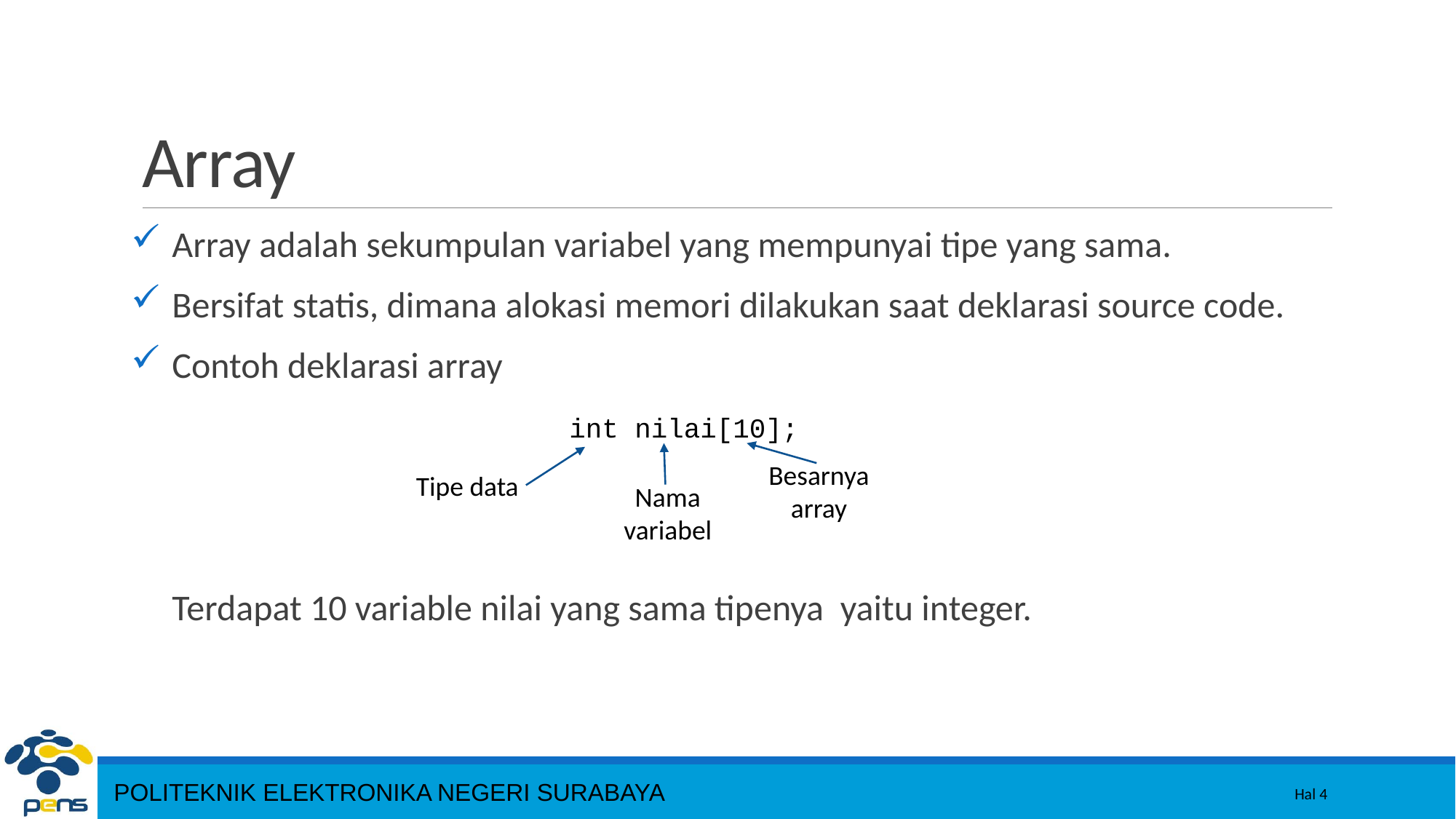

# Array
Array adalah sekumpulan variabel yang mempunyai tipe yang sama.
Bersifat statis, dimana alokasi memori dilakukan saat deklarasi source code.
Contoh deklarasi array

	Terdapat 10 variable nilai yang sama tipenya  yaitu integer.
int nilai[10];
Tipe data
Besarnya array
Nama variabel
4